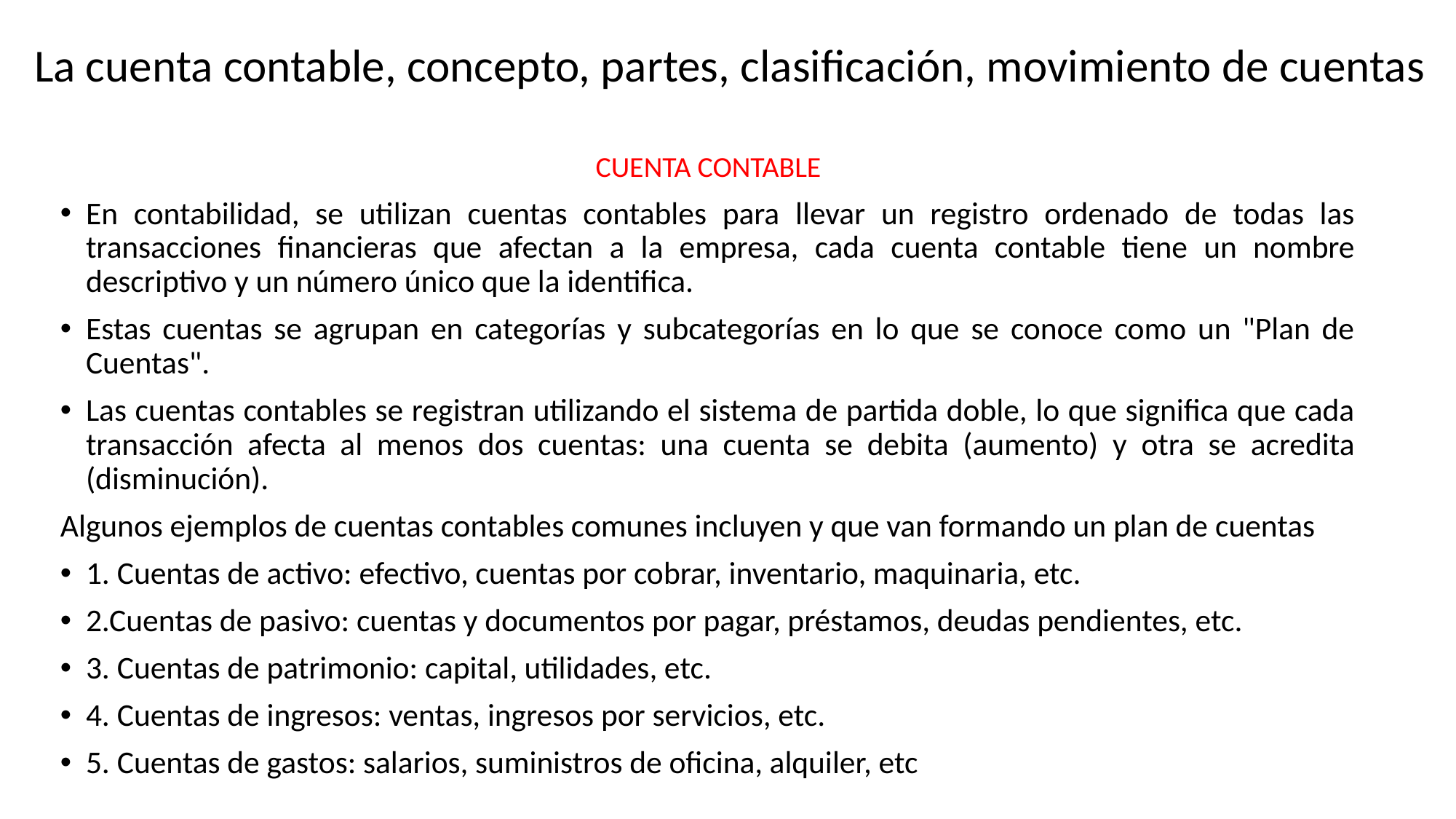

# La cuenta contable, concepto, partes, clasificación, movimiento de cuentas
CUENTA CONTABLE
En contabilidad, se utilizan cuentas contables para llevar un registro ordenado de todas las transacciones financieras que afectan a la empresa, cada cuenta contable tiene un nombre descriptivo y un número único que la identifica.
Estas cuentas se agrupan en categorías y subcategorías en lo que se conoce como un "Plan de Cuentas".
Las cuentas contables se registran utilizando el sistema de partida doble, lo que significa que cada transacción afecta al menos dos cuentas: una cuenta se debita (aumento) y otra se acredita (disminución).
Algunos ejemplos de cuentas contables comunes incluyen y que van formando un plan de cuentas
1. Cuentas de activo: efectivo, cuentas por cobrar, inventario, maquinaria, etc.
2.Cuentas de pasivo: cuentas y documentos por pagar, préstamos, deudas pendientes, etc.
3. Cuentas de patrimonio: capital, utilidades, etc.
4. Cuentas de ingresos: ventas, ingresos por servicios, etc.
5. Cuentas de gastos: salarios, suministros de oficina, alquiler, etc